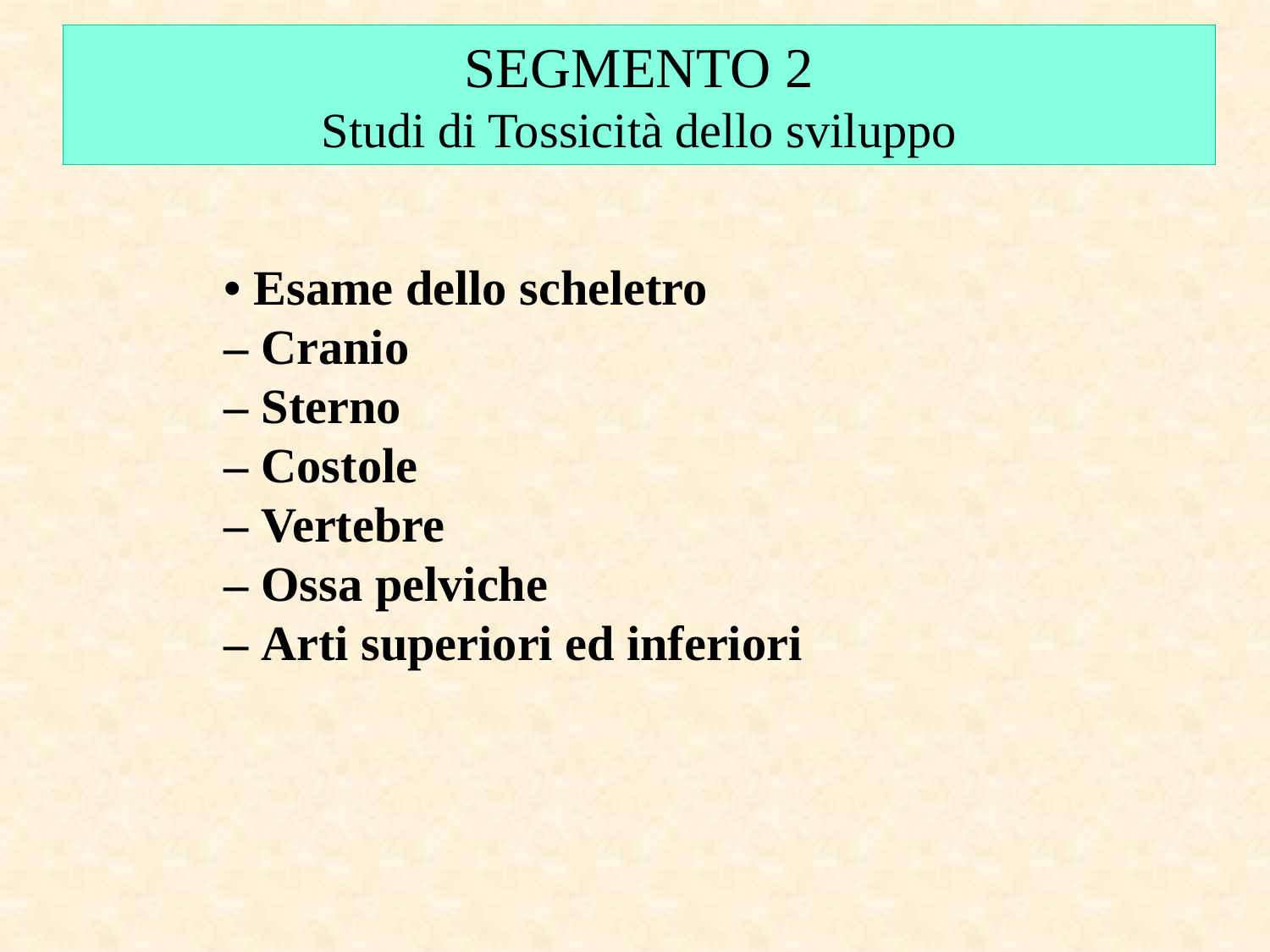

SEGMENTO 2
Studi di Tossicità dello sviluppo
• Esame dello scheletro
– Cranio
– Sterno
– Costole
– Vertebre
– Ossa pelviche
– Arti superiori ed inferiori